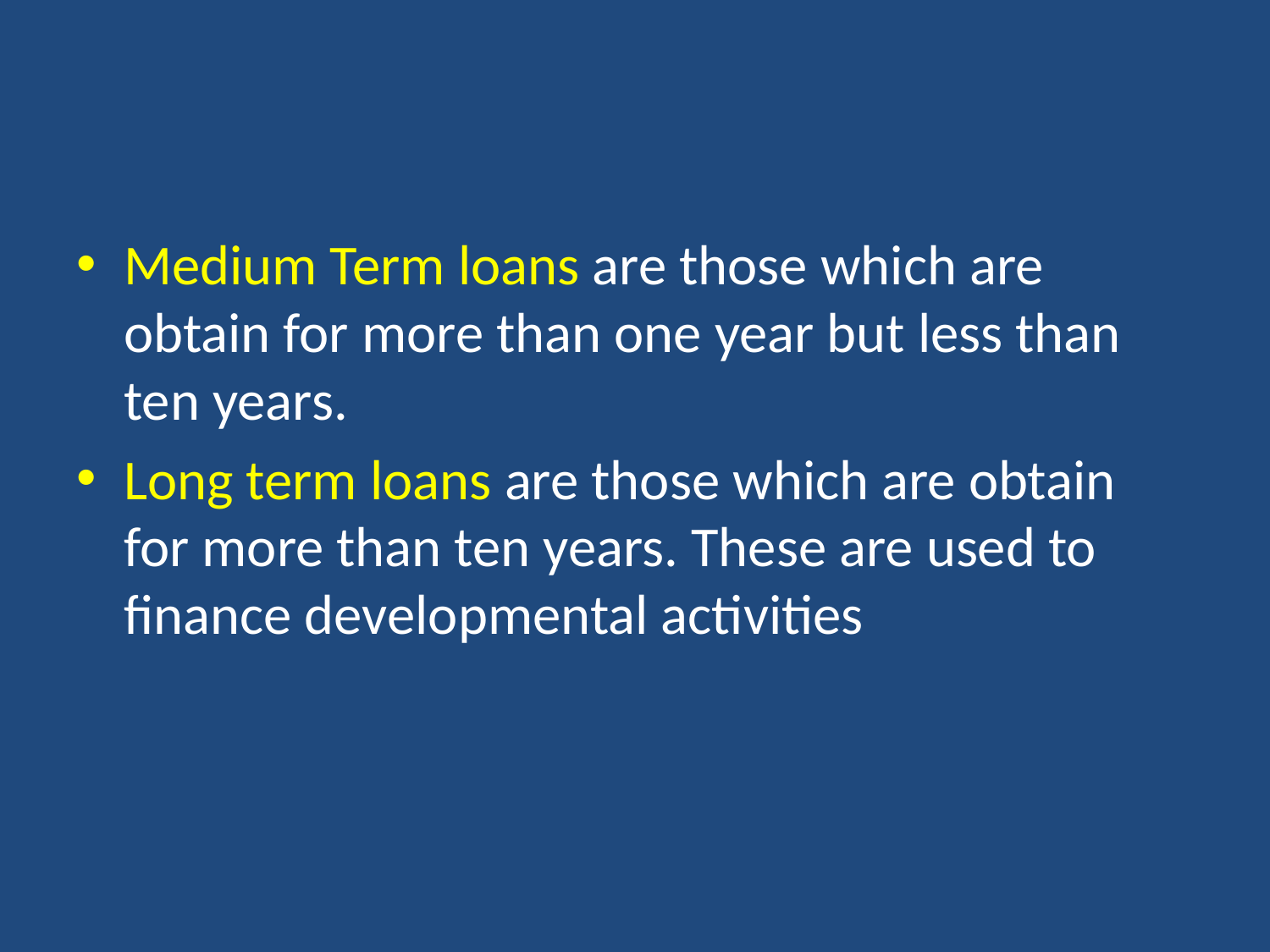

#
Medium Term loans are those which are obtain for more than one year but less than ten years.
Long term loans are those which are obtain for more than ten years. These are used to finance developmental activities